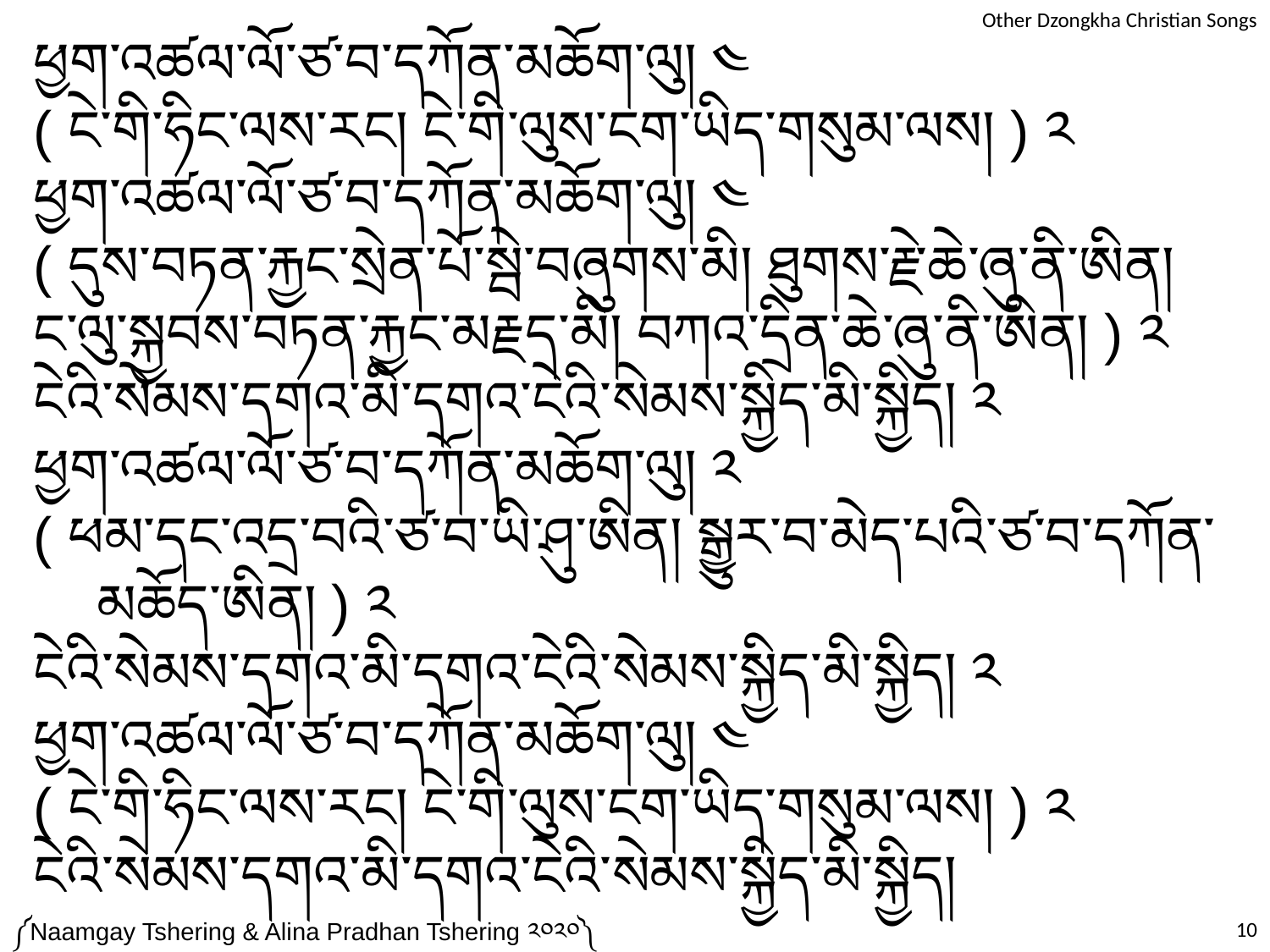

ཕྱག་འཚལ་ལོ་ཙ་བ་དཀོན་མཆོག་ལུ། ༤
( ངེ་གི་ཧིང་ལས་རང། ངེ་གི་ལུས་ངག་ཡིད་གསུམ་ལས། ) ༢
ཕྱག་འཚལ་ལོ་ཙ་བ་དཀོན་མཆོག་ལུ། ༤
( དུས་བཏན་རྐྱང་སྲེན་པོ་སྦེ་བཞུགས་མི། ཐུགས་རྗེ་ཆེ་ཞུ་ནི་ཨིན།
ང་ལུ་སྐྱབས་བཏན་རྐྱང་མརྗད་མི། བཀའ་དྲིན་ཆེ་ཞུ་ནི་ཨིན། ) ༢
ངེའི་སེམས་དགའ་མི་དགའ་ངེའི་སེམས་སྐྱིད་མི་སྐྱིད། ༢
ཕྱག་འཚལ་ལོ་ཙ་བ་དཀོན་མཆོག་ལུ། ༢
( ཕམ་དང་འདྲ་བའི་ཙ་བ་ཡི་ཤུ་ཨིན། སྒྱུར་བ་མེད་པའི་ཙ་བ་དཀོན་མཆོད་ཨིན། ) ༢
ངེའི་སེམས་དགའ་མི་དགའ་ངེའི་སེམས་སྐྱིད་མི་སྐྱིད། ༢
ཕྱག་འཚལ་ལོ་ཙ་བ་དཀོན་མཆོག་ལུ། ༤
( ངེ་གི་ཧིང་ལས་རང། ངེ་གི་ལུས་ངག་ཡིད་གསུམ་ལས། ) ༢
ངེའི་སེམས་དགའ་མི་དགའ་ངེའི་སེམས་སྐྱིད་མི་སྐྱིད།
༼Naamgay Tshering & Alina Pradhan Tshering ༢༠༢༠༽
10